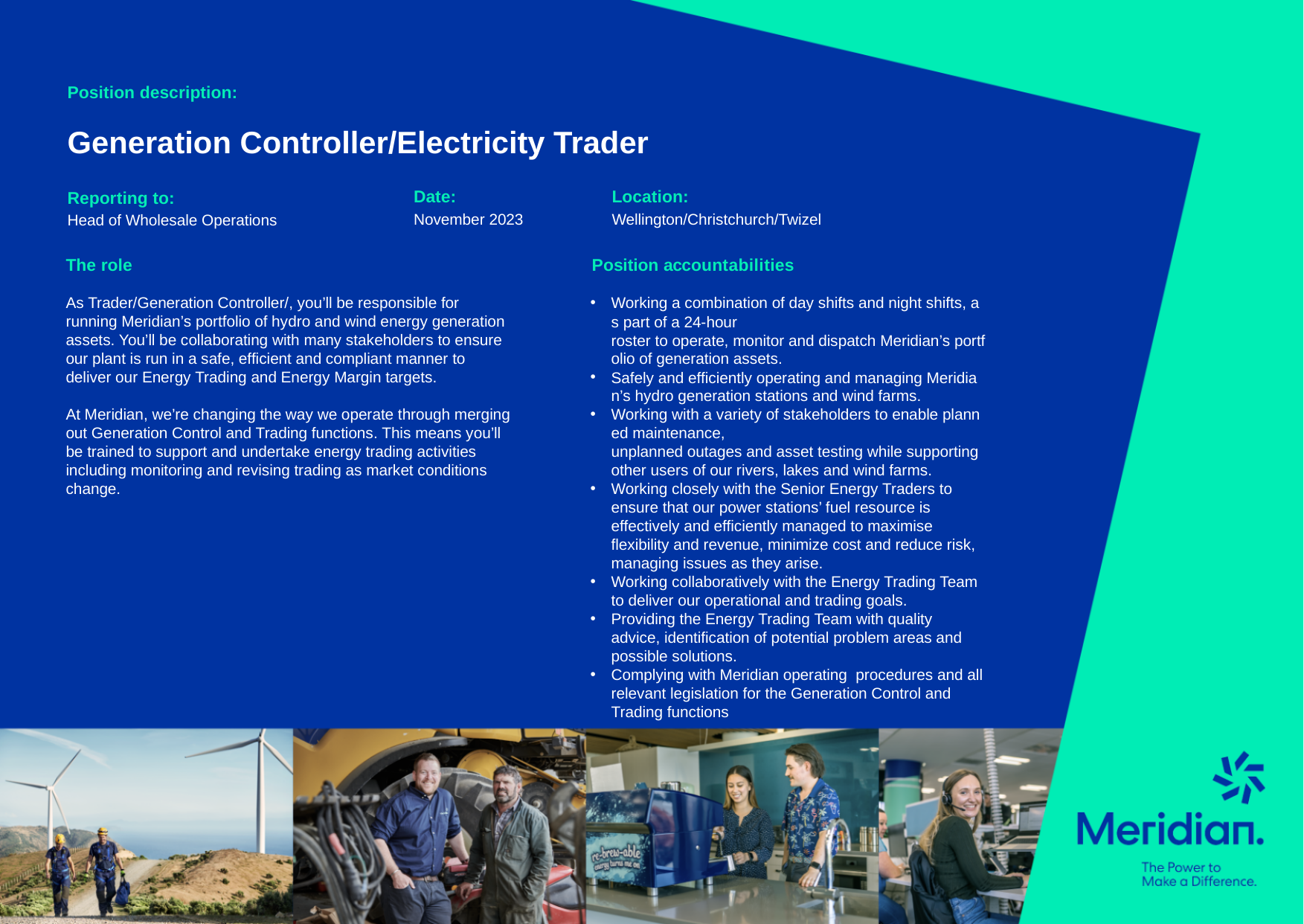

Position description:
Generation Controller/Electricity Trader
Location:
Wellington/Christchurch/Twizel
Date:
November 2023
Reporting to:
Head of Wholesale Operations
Position accountabilities

Working a combination of day shifts and night shifts, as part of a 24-hour roster to operate, monitor and dispatch Meridian’s portfolio of generation assets.
Safely and efficiently operating and managing Meridian’s hydro generation stations and wind farms​.
Working with a variety of stakeholders to enable planned maintenance, unplanned outages and asset testing while supporting other users of our rivers, lakes and wind farms​.
Working closely with the Senior Energy Traders to ensure that our power stations’ fuel resource is effectively and efficiently managed to maximise flexibility and revenue, minimize cost and reduce risk, managing issues as they arise.
Working collaboratively with the Energy Trading Team to deliver our operational and trading goals.​
Providing the Energy Trading Team with quality advice, identification of potential problem areas and possible solutions​.
Complying with Meridian operating  procedures and all relevant legislation for the Generation Control and Trading functions​
The role

As Trader/Generation Controller/, you’ll be responsible for running Meridian’s portfolio of hydro and wind energy generation assets. You’ll be collaborating with many stakeholders to ensure our plant is run in a safe, efficient and compliant manner to deliver our Energy Trading and Energy Margin targets.

At Meridian, we’re changing the way we operate through merging out Generation Control and Trading functions. This means you’ll be trained to support and undertake energy trading activities including monitoring and revising trading as market conditions change.